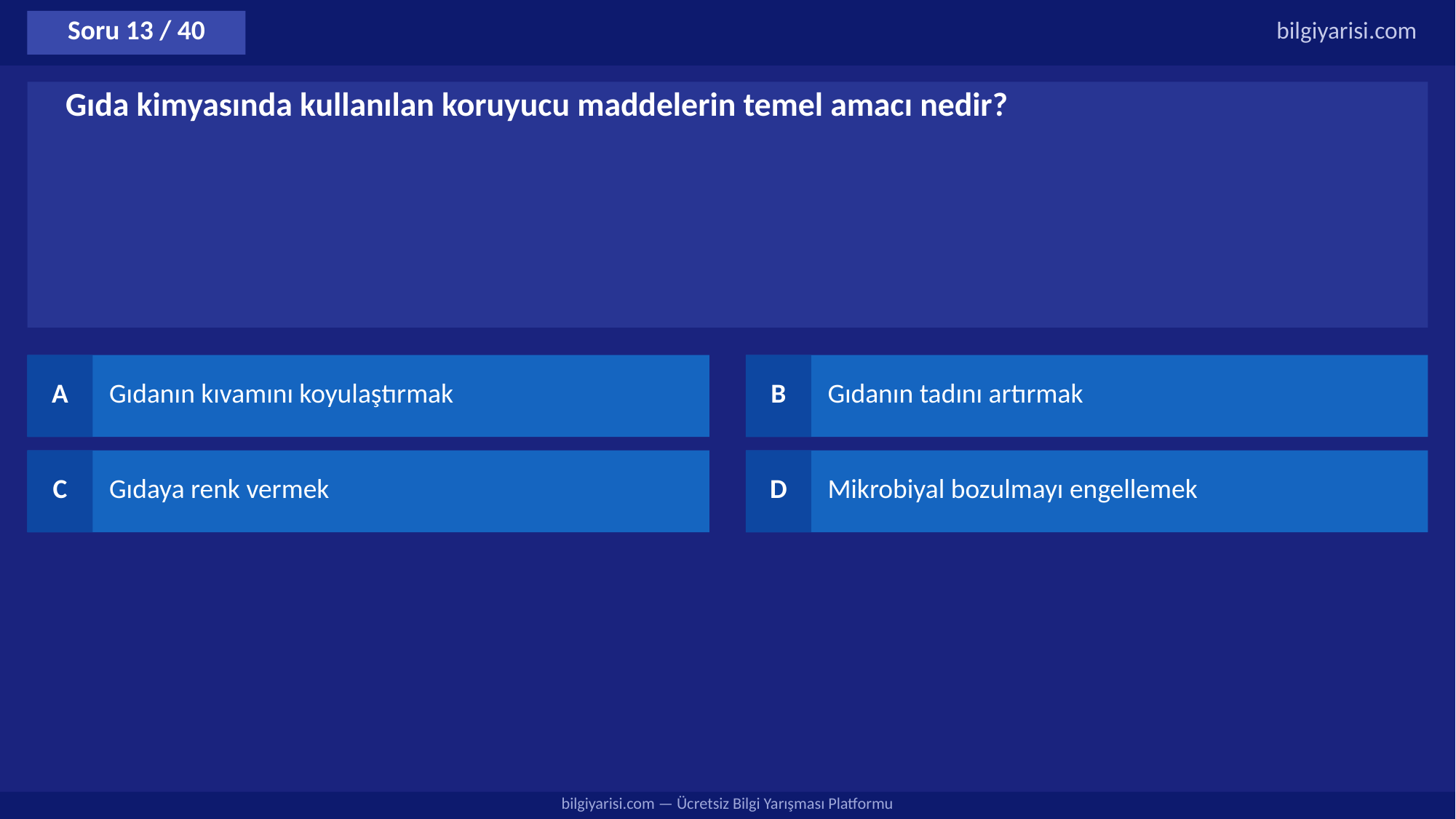

Soru 13 / 40
bilgiyarisi.com

Gıda kimyasında kullanılan koruyucu maddelerin temel amacı nedir?

A
Gıdanın kıvamını koyulaştırmak

B
Gıdanın tadını artırmak

C
Gıdaya renk vermek

D
Mikrobiyal bozulmayı engellemek
bilgiyarisi.com — Ücretsiz Bilgi Yarışması Platformu